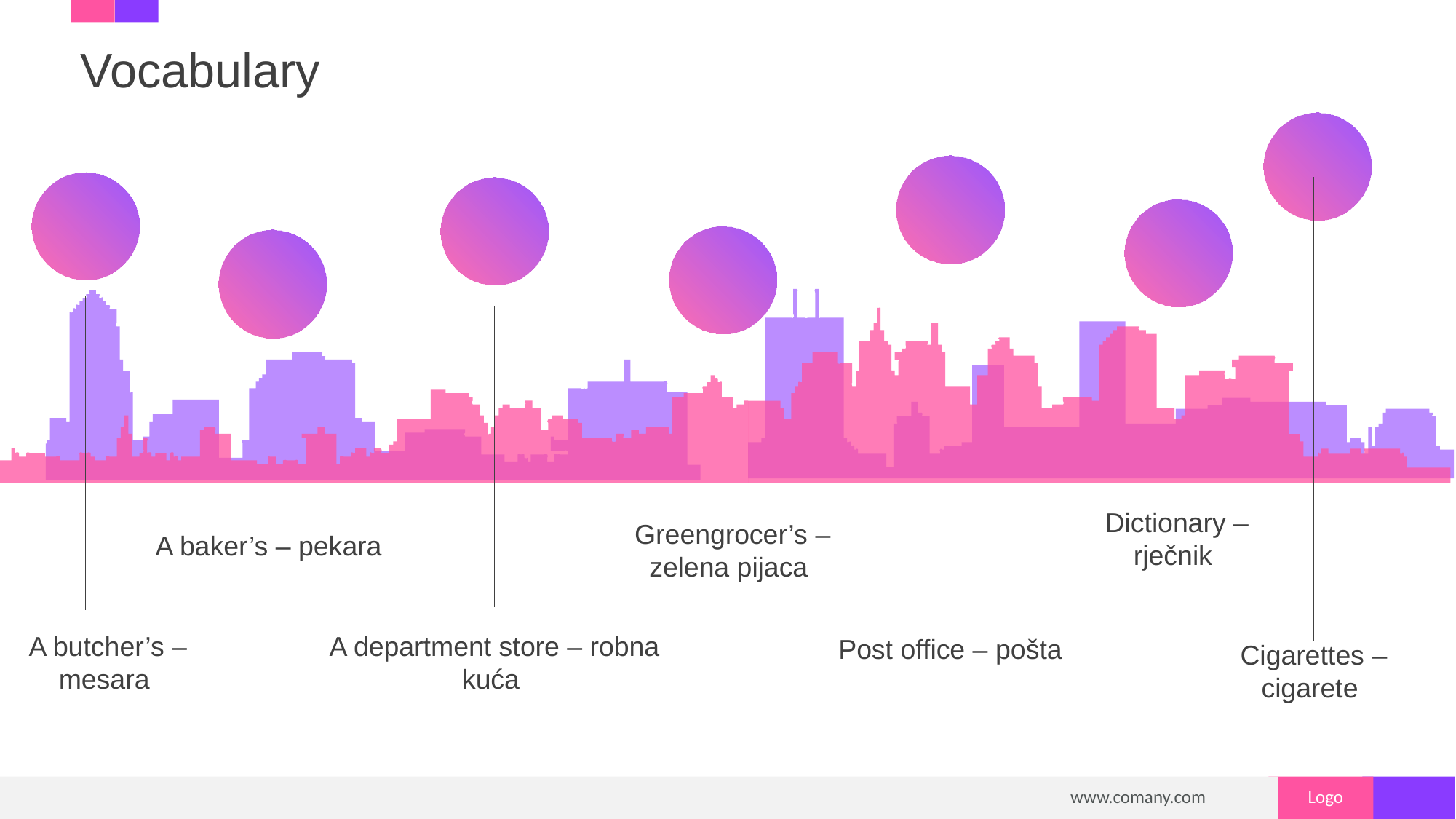

# Vocabulary

Dictionary – rječnik
A baker’s – pekara
Greengrocer’s – zelena pijaca
Post office – pošta
A department store – robna kuća
A butcher’s – mesara
Cigarettes – cigarete
12